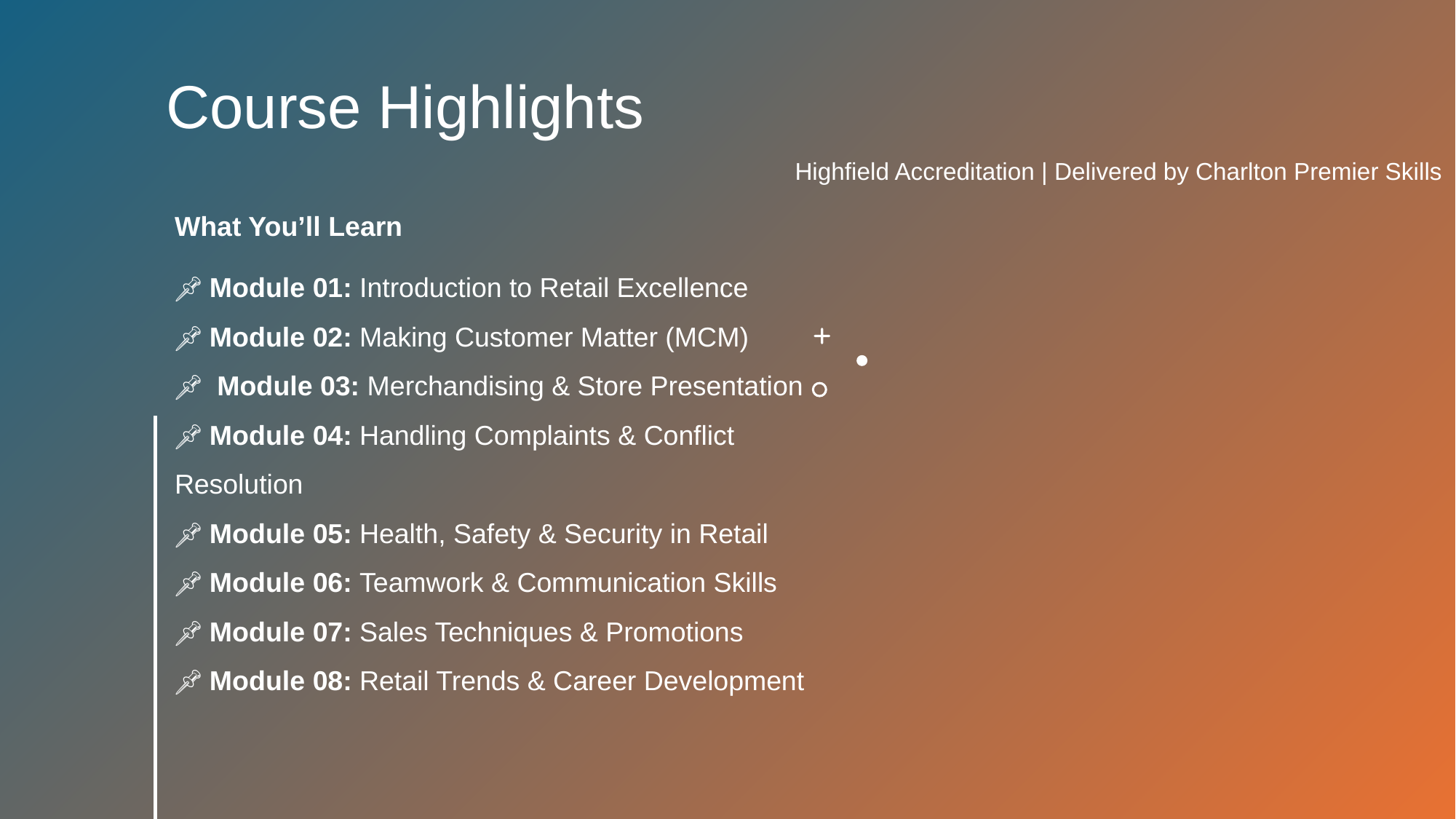

# Course Highlights
Highfield Accreditation | Delivered by Charlton Premier Skills
What You’ll Learn
📌 Module 01: Introduction to Retail Excellence
📌 Module 02: Making Customer Matter (MCM)
📌  Module 03: Merchandising & Store Presentation
📌 Module 04: Handling Complaints & Conflict Resolution
📌 Module 05: Health, Safety & Security in Retail
📌 Module 06: Teamwork & Communication Skills
📌 Module 07: Sales Techniques & Promotions
📌 Module 08: Retail Trends & Career Development